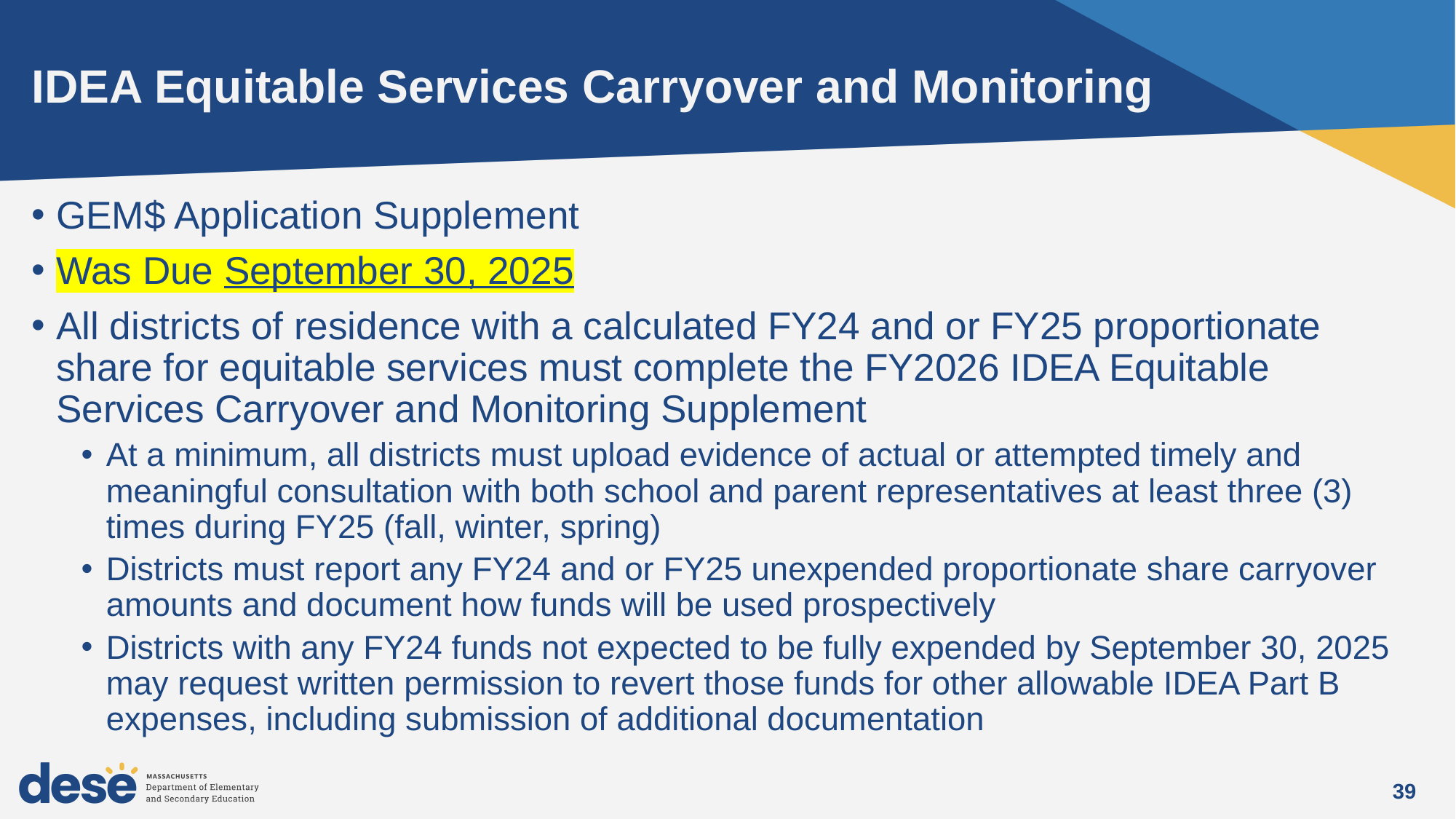

# IDEA Equitable Services Carryover and Monitoring
GEM$ Application Supplement
Was Due September 30, 2025
All districts of residence with a calculated FY24 and or FY25 proportionate share for equitable services must complete the FY2026 IDEA Equitable Services Carryover and Monitoring Supplement
At a minimum, all districts must upload evidence of actual or attempted timely and meaningful consultation with both school and parent representatives at least three (3) times during FY25 (fall, winter, spring)
Districts must report any FY24 and or FY25 unexpended proportionate share carryover amounts and document how funds will be used prospectively
Districts with any FY24 funds not expected to be fully expended by September 30, 2025 may request written permission to revert those funds for other allowable IDEA Part B expenses, including submission of additional documentation
39